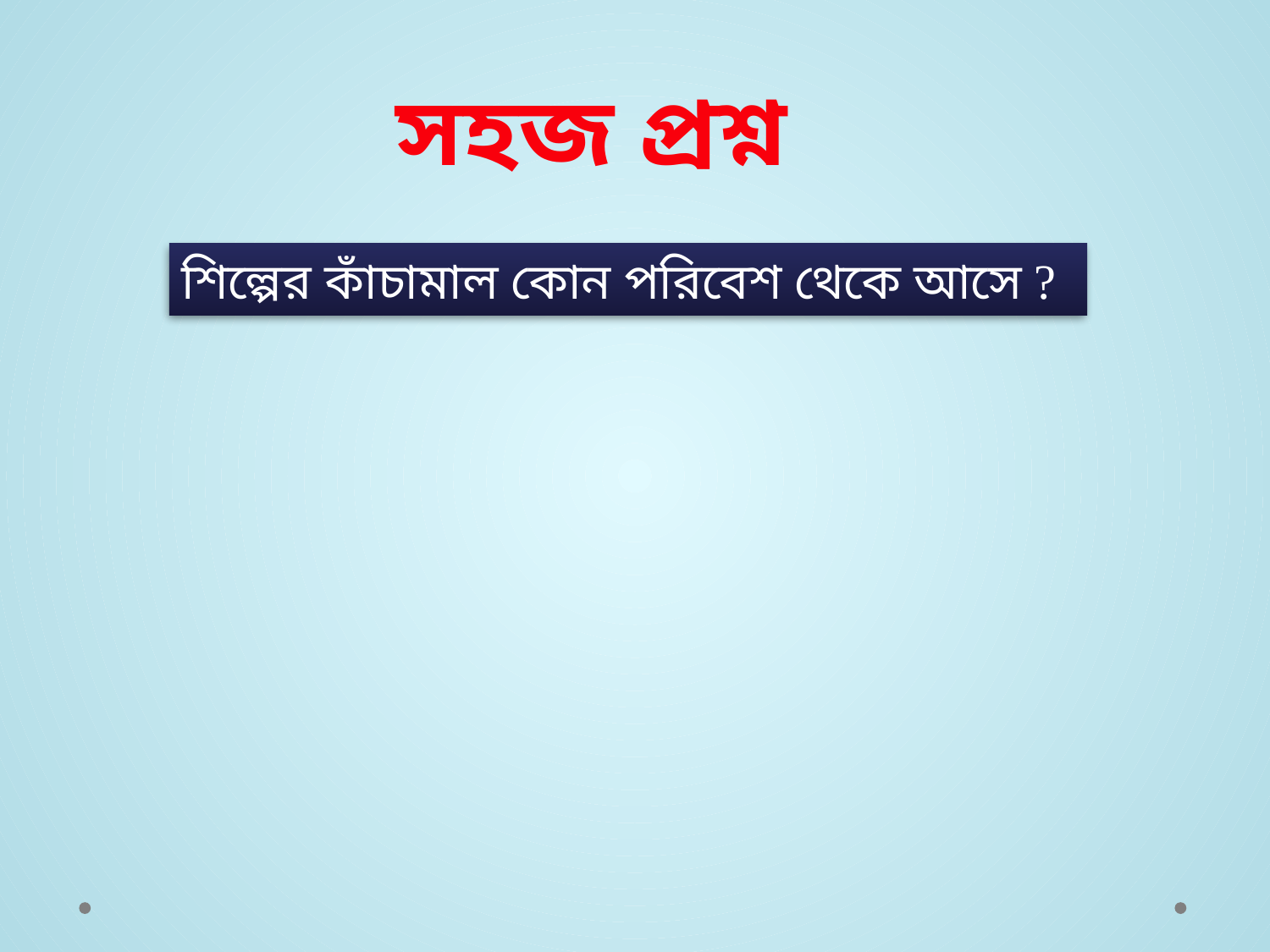

সহজ প্রশ্ন
শিল্পের কাঁচামাল কোন পরিবেশ থেকে আসে ?